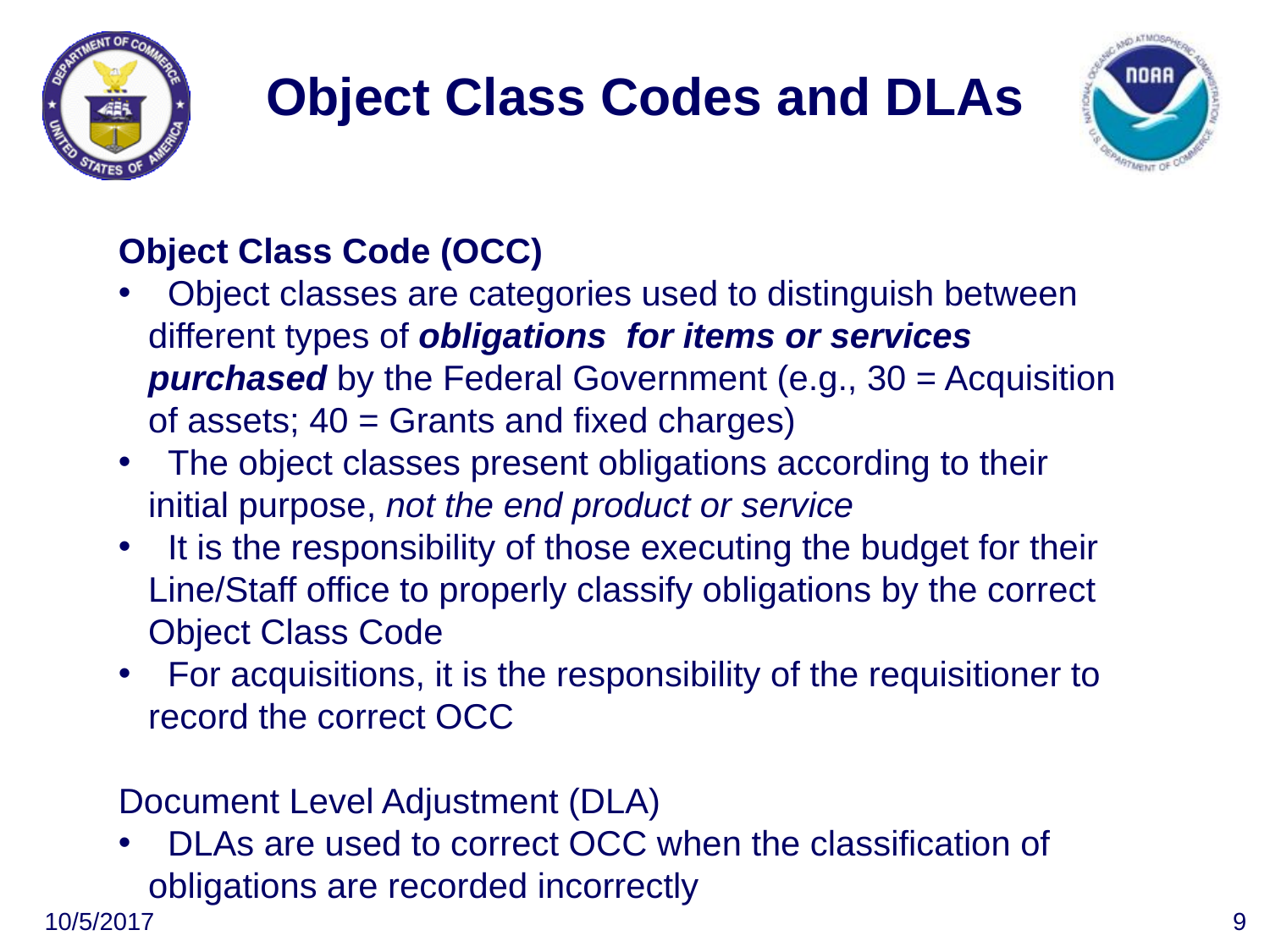

# Object Class Codes and DLAs
Object Class Code (OCC)
  Object classes are categories used to distinguish between different types of obligations  for items or services purchased by the Federal Government (e.g., 30 = Acquisition of assets; 40 = Grants and fixed charges)
  The object classes present obligations according to their initial purpose, not the end product or service
  It is the responsibility of those executing the budget for their Line/Staff office to properly classify obligations by the correct Object Class Code
  For acquisitions, it is the responsibility of the requisitioner to record the correct OCC

Document Level Adjustment (DLA)
  DLAs are used to correct OCC when the classification of obligations are recorded incorrectly
10/5/2017
9